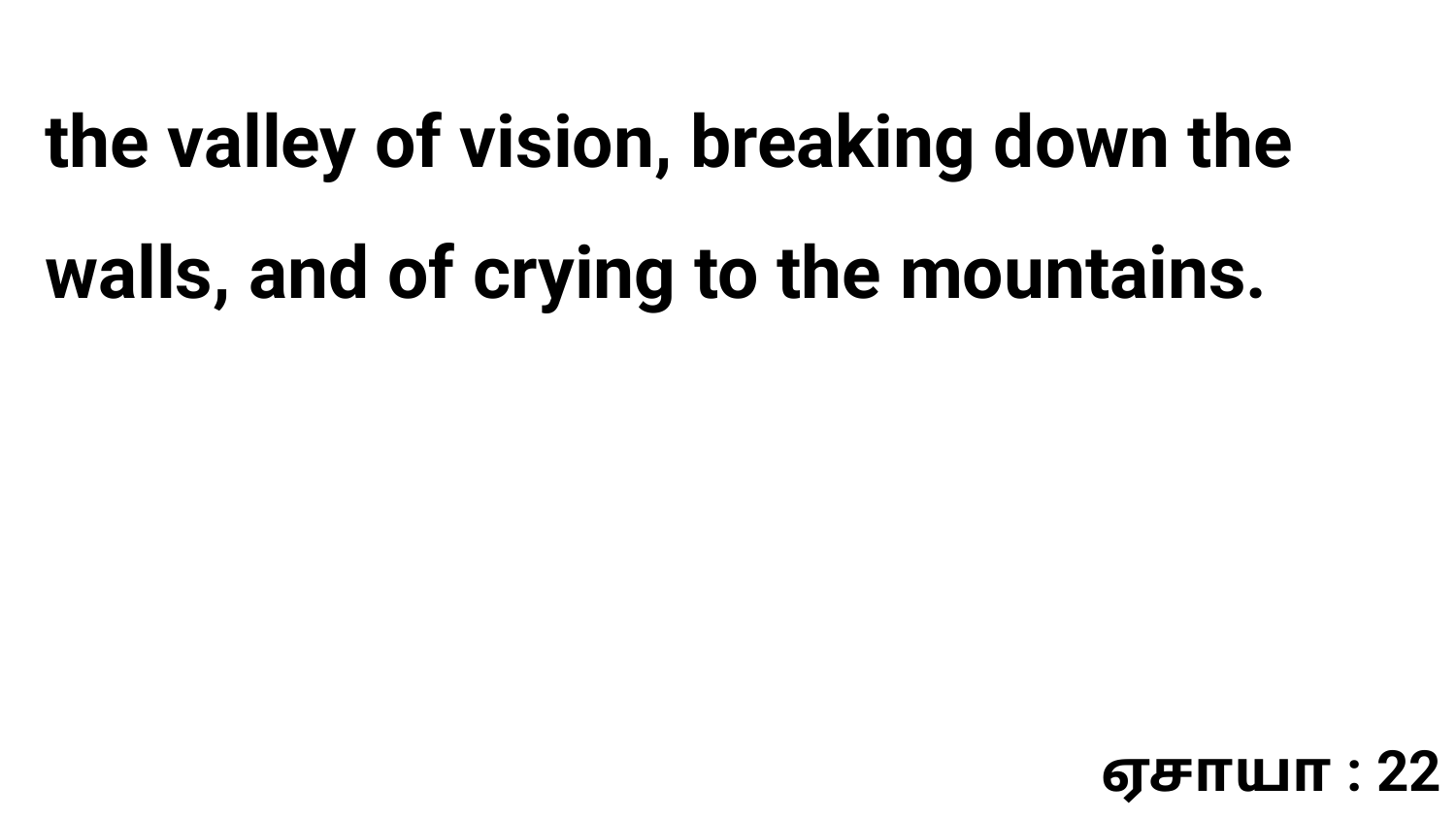

the valley of vision, breaking down the walls, and of crying to the mountains.
ஏசாயா : 22